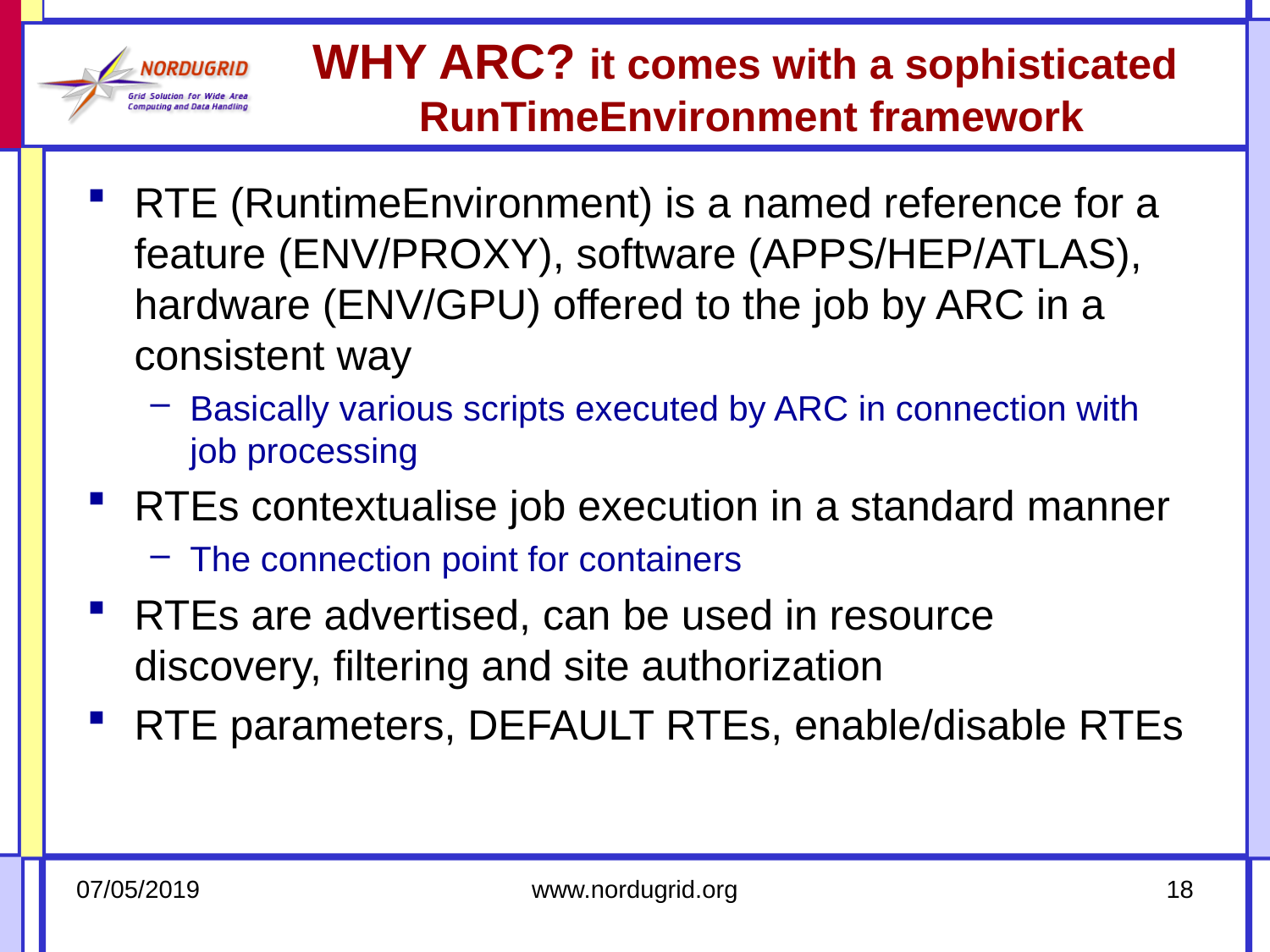

# WHY ARC? it comes with a sophisticated  RunTimeEnvironment framework
RTE (RuntimeEnvironment) is a named reference for a feature (ENV/PROXY), software (APPS/HEP/ATLAS), hardware (ENV/GPU) offered to the job by ARC in a consistent way
Basically various scripts executed by ARC in connection with job processing
RTEs contextualise job execution in a standard manner
The connection point for containers
RTEs are advertised, can be used in resource discovery, filtering and site authorization
RTE parameters, DEFAULT RTEs, enable/disable RTEs

07/05/2019
www.nordugrid.org
18